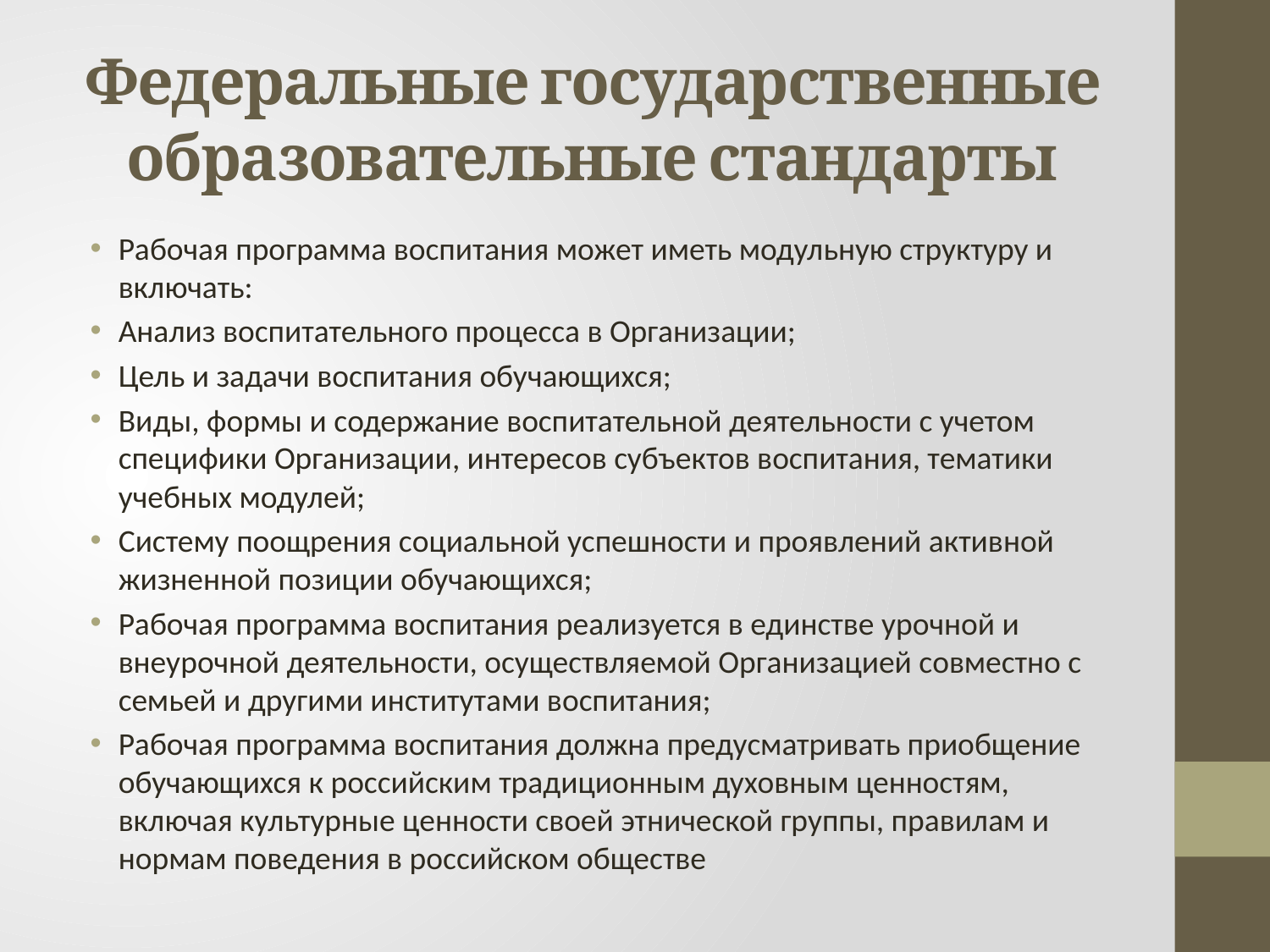

# Федеральные государственные образовательные стандарты
Рабочая программа воспитания может иметь модульную структуру и включать:
Анализ воспитательного процесса в Организации;
Цель и задачи воспитания обучающихся;
Виды, формы и содержание воспитательной деятельности с учетом специфики Организации, интересов субъектов воспитания, тематики учебных модулей;
Систему поощрения социальной успешности и проявлений активной жизненной позиции обучающихся;
Рабочая программа воспитания реализуется в единстве урочной и внеурочной деятельности, осуществляемой Организацией совместно с семьей и другими институтами воспитания;
Рабочая программа воспитания должна предусматривать приобщение обучающихся к российским традиционным духовным ценностям, включая культурные ценности своей этнической группы, правилам и нормам поведения в российском обществе